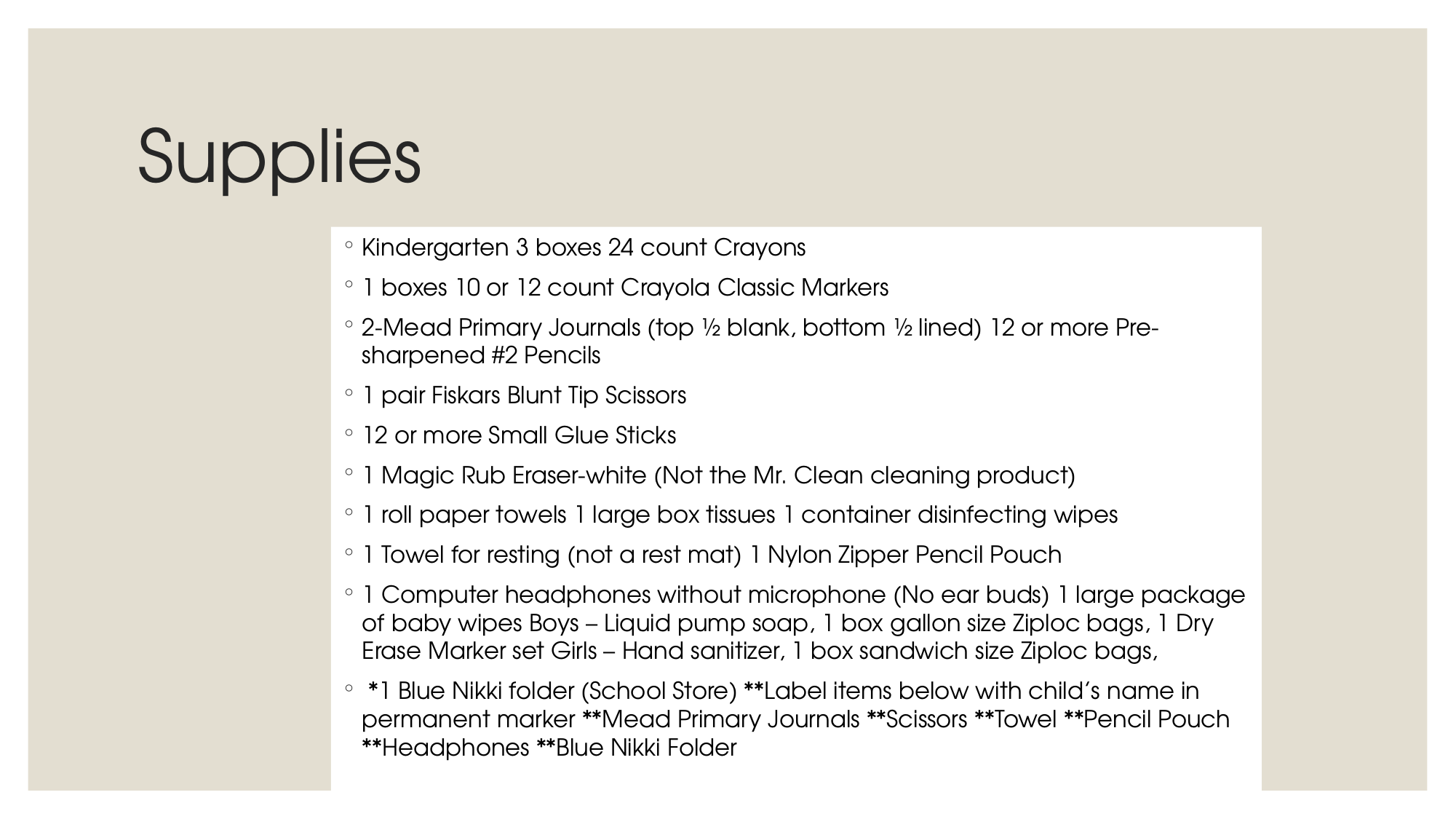

# Supplies
Kindergarten 3 boxes 24 count Crayons
1 boxes 10 or 12 count Crayola Classic Markers
2-Mead Primary Journals (top ½ blank, bottom ½ lined) 12 or more Pre-sharpened #2 Pencils
1 pair Fiskars Blunt Tip Scissors
12 or more Small Glue Sticks
1 Magic Rub Eraser-white (Not the Mr. Clean cleaning product)
1 roll paper towels 1 large box tissues 1 container disinfecting wipes
1 Towel for resting (not a rest mat) 1 Nylon Zipper Pencil Pouch
1 Computer headphones without microphone (No ear buds) 1 large package of baby wipes Boys – Liquid pump soap, 1 box gallon size Ziploc bags, 1 Dry Erase Marker set Girls – Hand sanitizer, 1 box sandwich size Ziploc bags,
 *1 Blue Nikki folder (School Store) **Label items below with child’s name in permanent marker **Mead Primary Journals **Scissors **Towel **Pencil Pouch **Headphones **Blue Nikki Folder